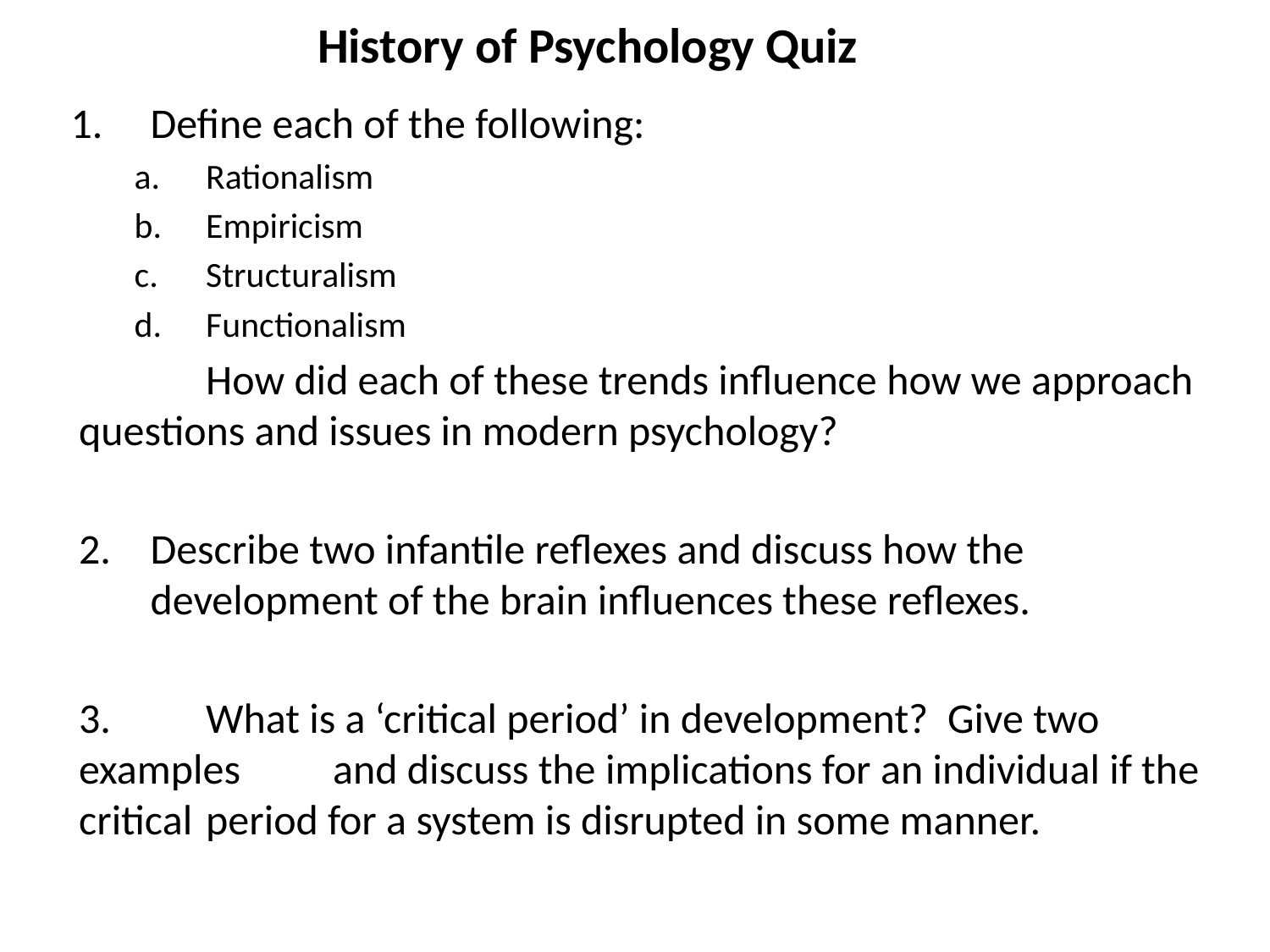

# History of Psychology Quiz
     1. 	Define each of the following:
Rationalism
Empiricism
Structuralism
Functionalism
	How did each of these trends influence how we approach 	questions and issues in modern psychology?

Describe two infantile reflexes and discuss how the development of the brain influences these reflexes.

3.	What is a ‘critical period’ in development?  Give two examples 	and discuss the implications for an individual if the critical 	period for a system is disrupted in some manner.